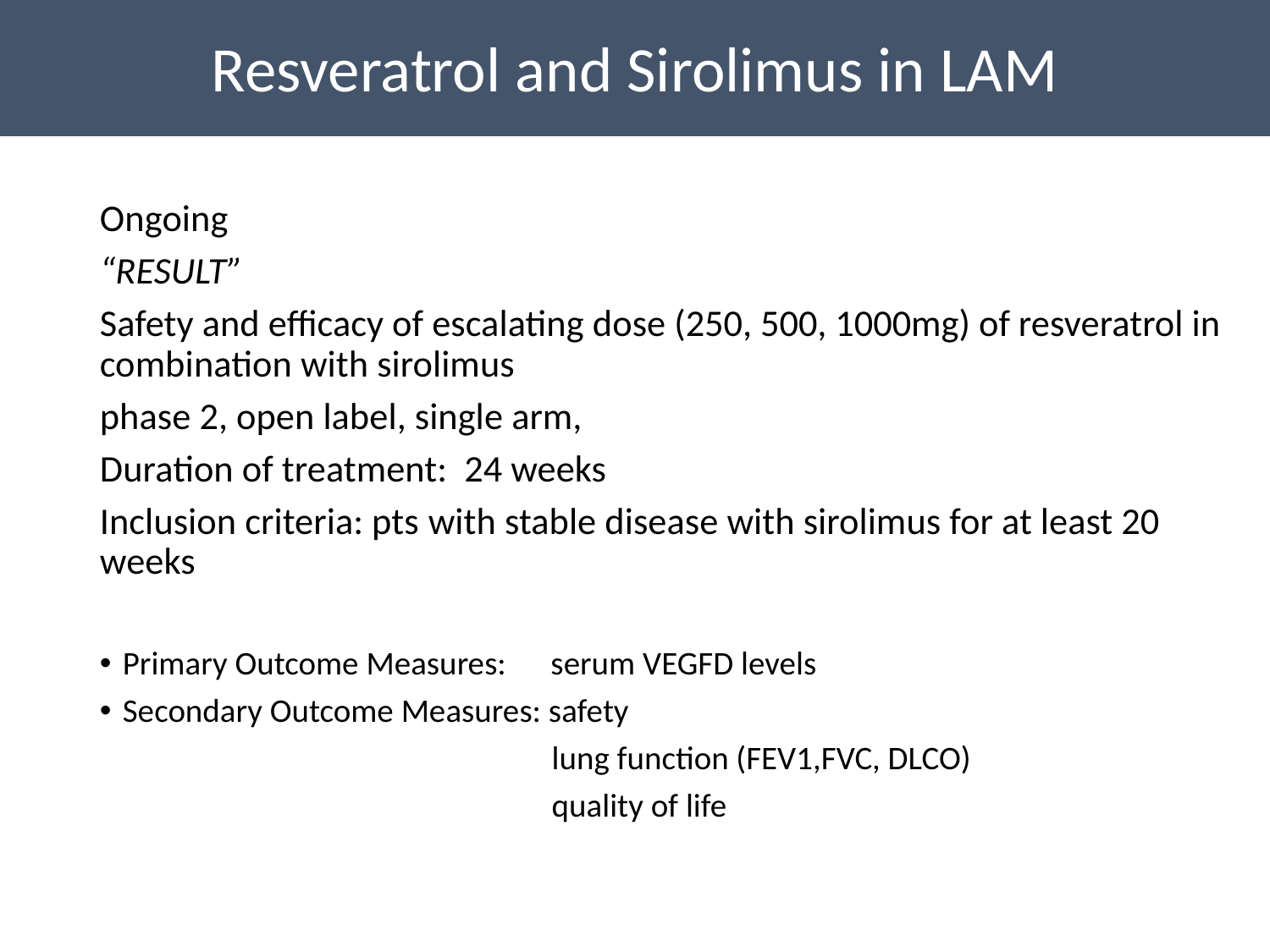

Resveratrol and Sirolimus in LAM

Ongoing
“RESULT”
Safety and efficacy of escalating dose (250, 500, 1000mg) of resveratrol in combination with sirolimus
phase 2, open label, single arm,
Duration of treatment:  24 weeks
Inclusion criteria: pts with stable disease with sirolimus for at least 20 weeks

Primary Outcome Measures:      serum VEGFD levels
Secondary Outcome Measures: safety
                                                             lung function (FEV1,FVC, DLCO)
                                                             quality of life